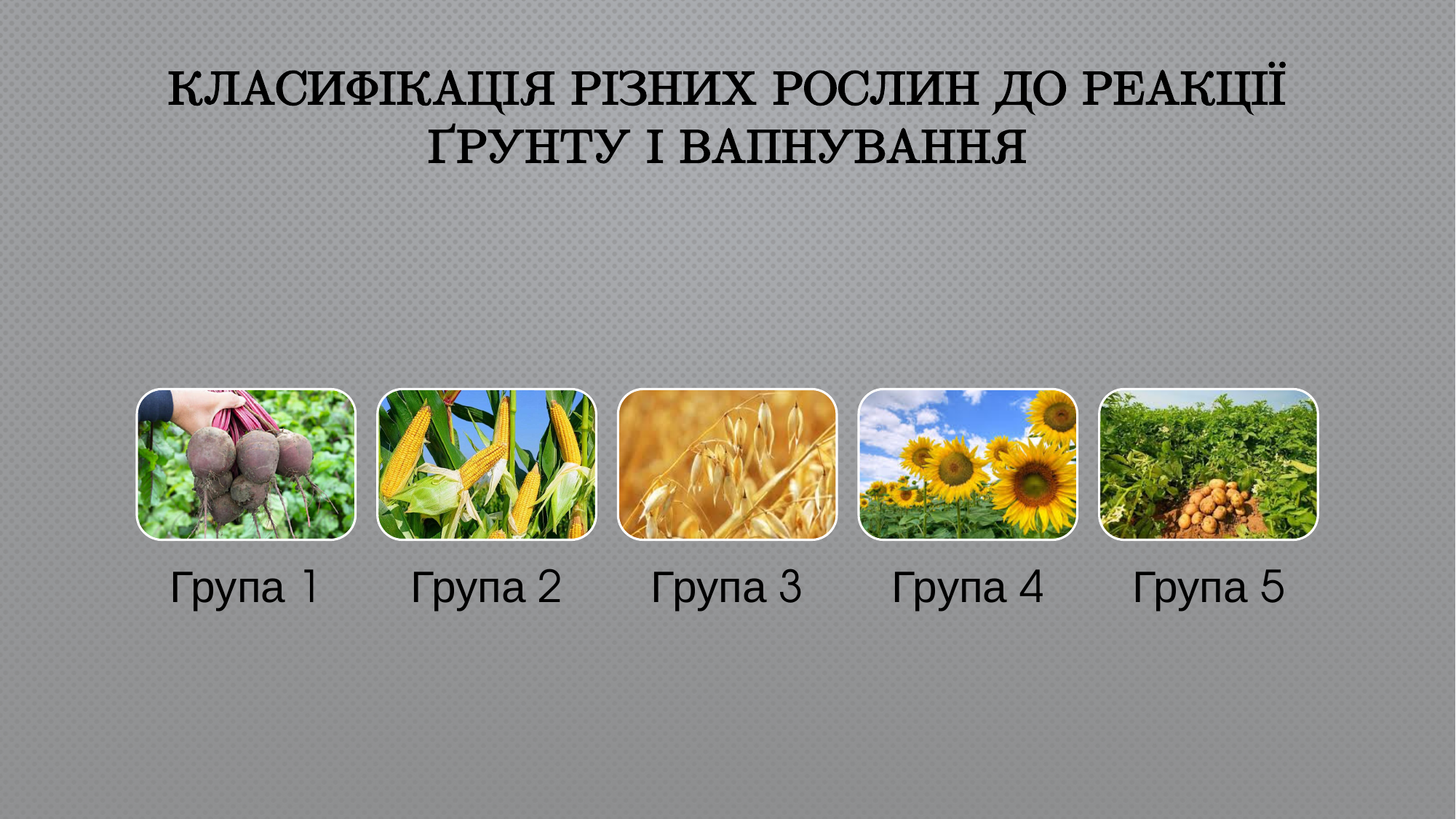

# КЛАСИФІКАЦІЯ РІЗНИХ РОСЛИН ДО РЕАКЦІЇ ҐРУНТУ І ВАПНУВАННЯ
Група 1
Група 2
Група 3
Група 4
Група 5